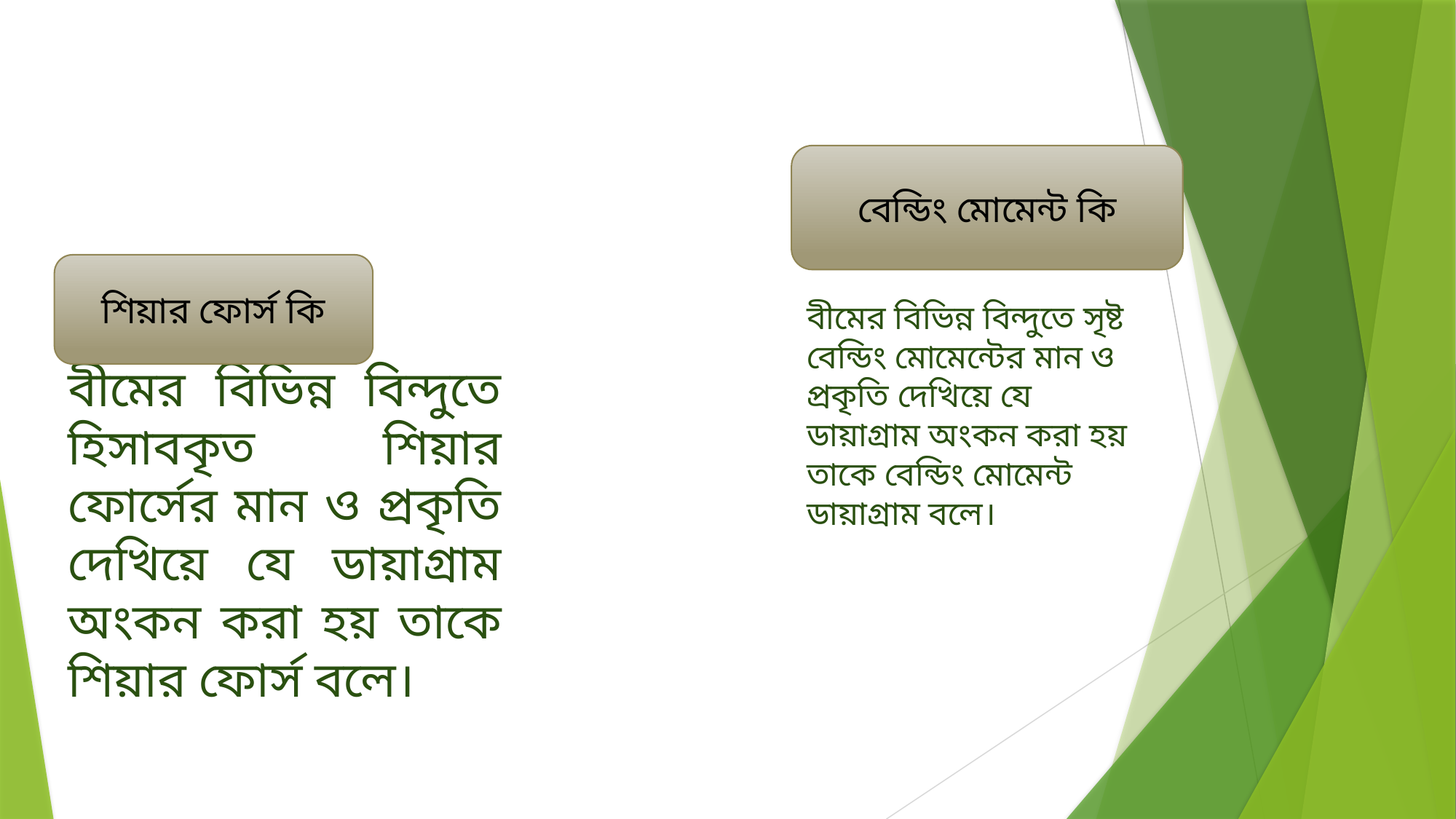

বেন্ডিং মোমেন্ট কি
শিয়ার ফোর্স কি
বীমের বিভিন্ন বিন্দুতে সৃষ্ট বেন্ডিং মোমেন্টের মান ও প্রকৃতি দেখিয়ে যে ডায়াগ্রাম অংকন করা হয় তাকে বেন্ডিং মোমেন্ট ডায়াগ্রাম বলে।
বীমের বিভিন্ন বিন্দুতে হিসাবকৃত শিয়ার ফোর্সের মান ও প্রকৃতি দেখিয়ে যে ডায়াগ্রাম অংকন করা হয় তাকে শিয়ার ফোর্স বলে।